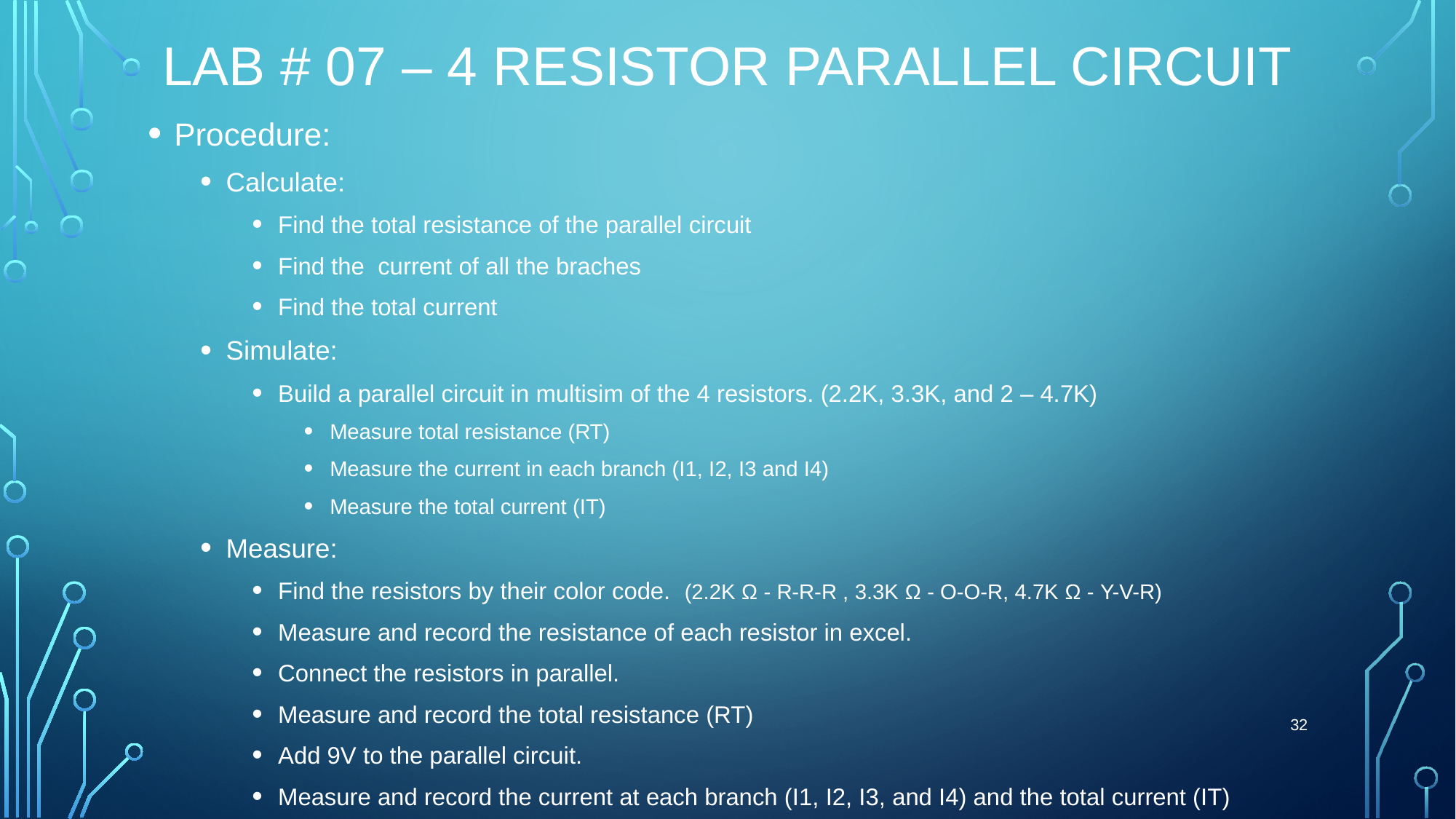

# Lab # 07 – 4 Resistor Parallel Circuit
Procedure:
Calculate:
Find the total resistance of the parallel circuit
Find the  current of all the braches
Find the total current
Simulate:
Build a parallel circuit in multisim of the 4 resistors. (2.2K, 3.3K, and 2 – 4.7K)
Measure total resistance (RT)
Measure the current in each branch (I1, I2, I3 and I4)
Measure the total current (IT)
Measure:
Find the resistors by their color code.  (2.2K Ω - R-R-R , 3.3K Ω - O-O-R, 4.7K Ω - Y-V-R)
Measure and record the resistance of each resistor in excel.
Connect the resistors in parallel.
Measure and record the total resistance (RT)
Add 9V to the parallel circuit.
Measure and record the current at each branch (I1, I2, I3, and I4) and the total current (IT)
32